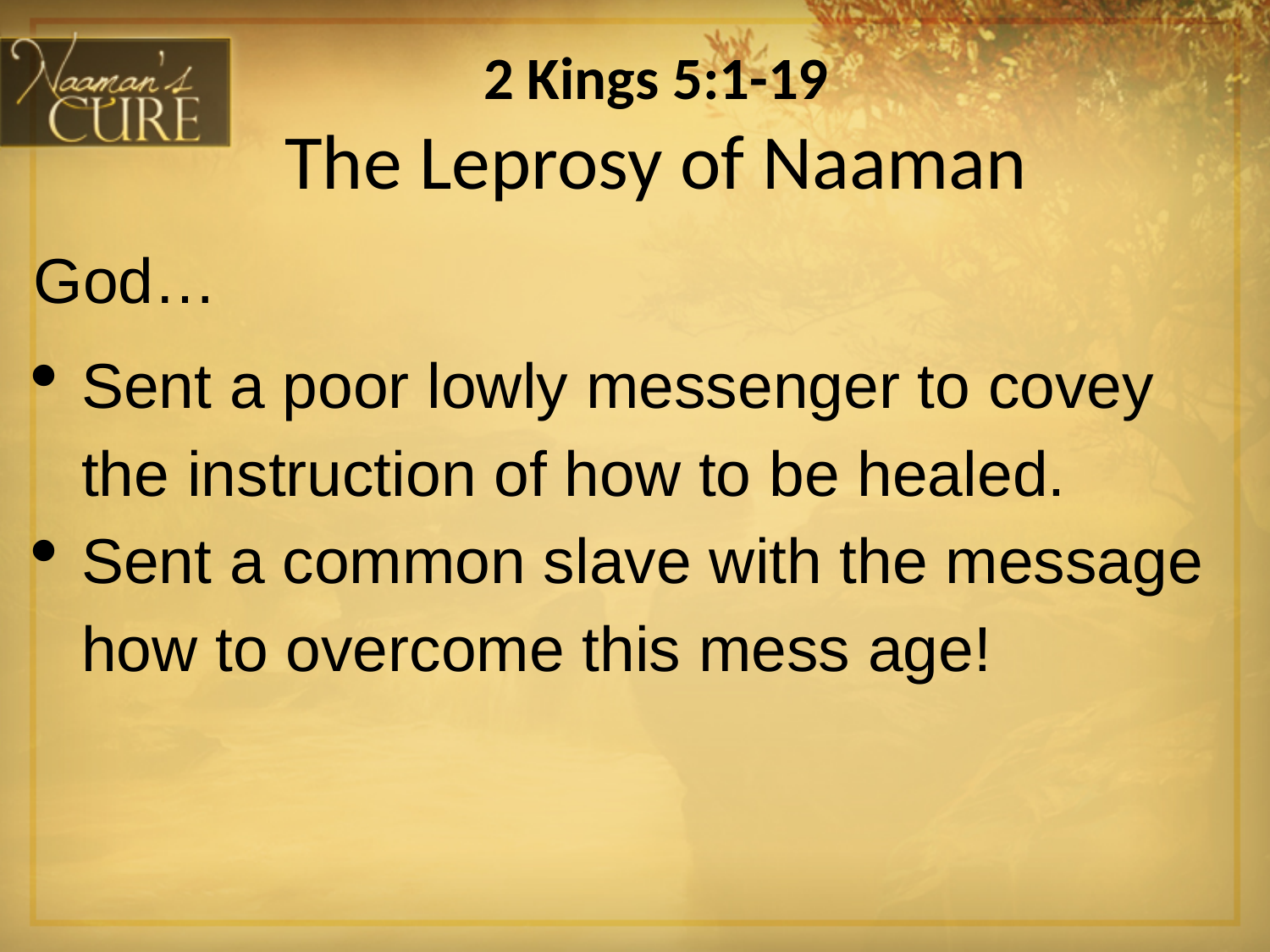

# 2 Kings 5:1-19 The Leprosy of Naaman
God…
Sent a poor lowly messenger to covey the instruction of how to be healed.
Sent a common slave with the message how to overcome this mess age!